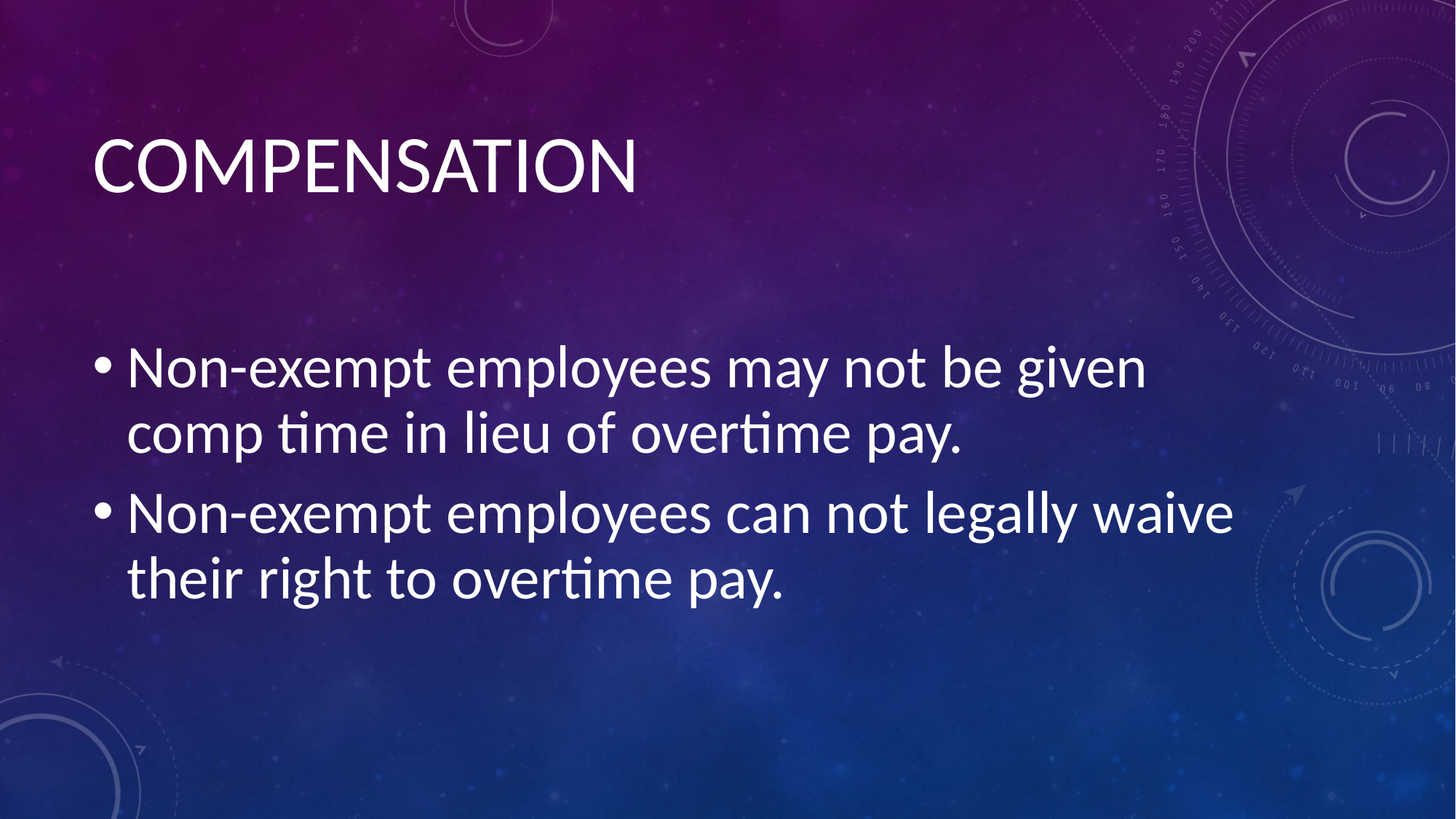

# Compensation
Non-exempt employees may not be given comp time in lieu of overtime pay.
Non-exempt employees can not legally waive their right to overtime pay.